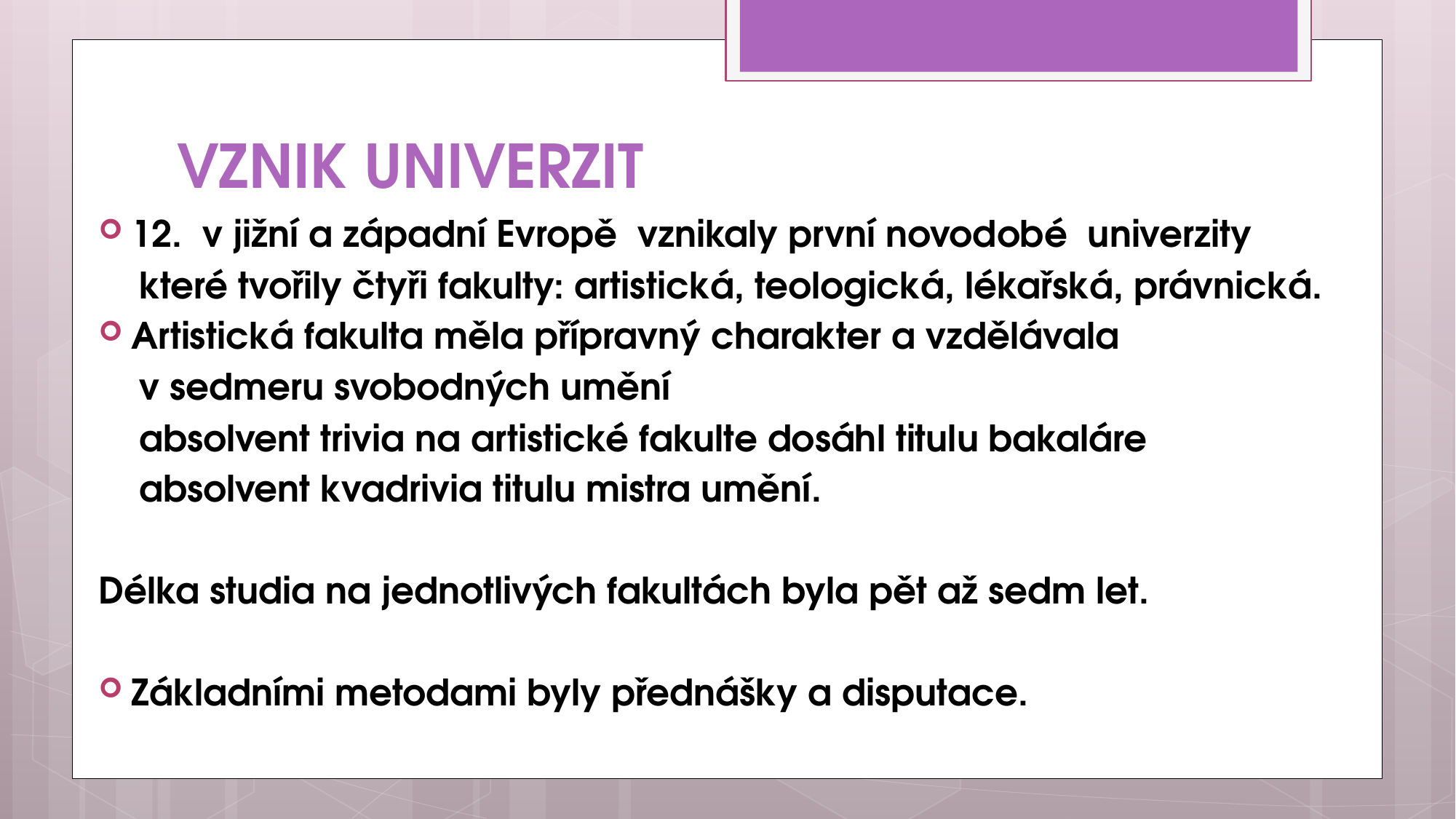

# VZNIK UNIVERZIT
12.  v jižní a západní Evropě  vznikaly první novodobé  univerzity
    které tvořily čtyři fakulty: artistická, teologická, lékařská, právnická.
Artistická fakulta měla přípravný charakter a vzdělávala
    v sedmeru svobodných umění
    absolvent trivia na artistické fakulte dosáhl titulu bakaláre
    absolvent kvadrivia titulu mistra umění.

Délka studia na jednotlivých fakultách byla pět až sedm let.

Základními metodami byly přednášky a disputace.